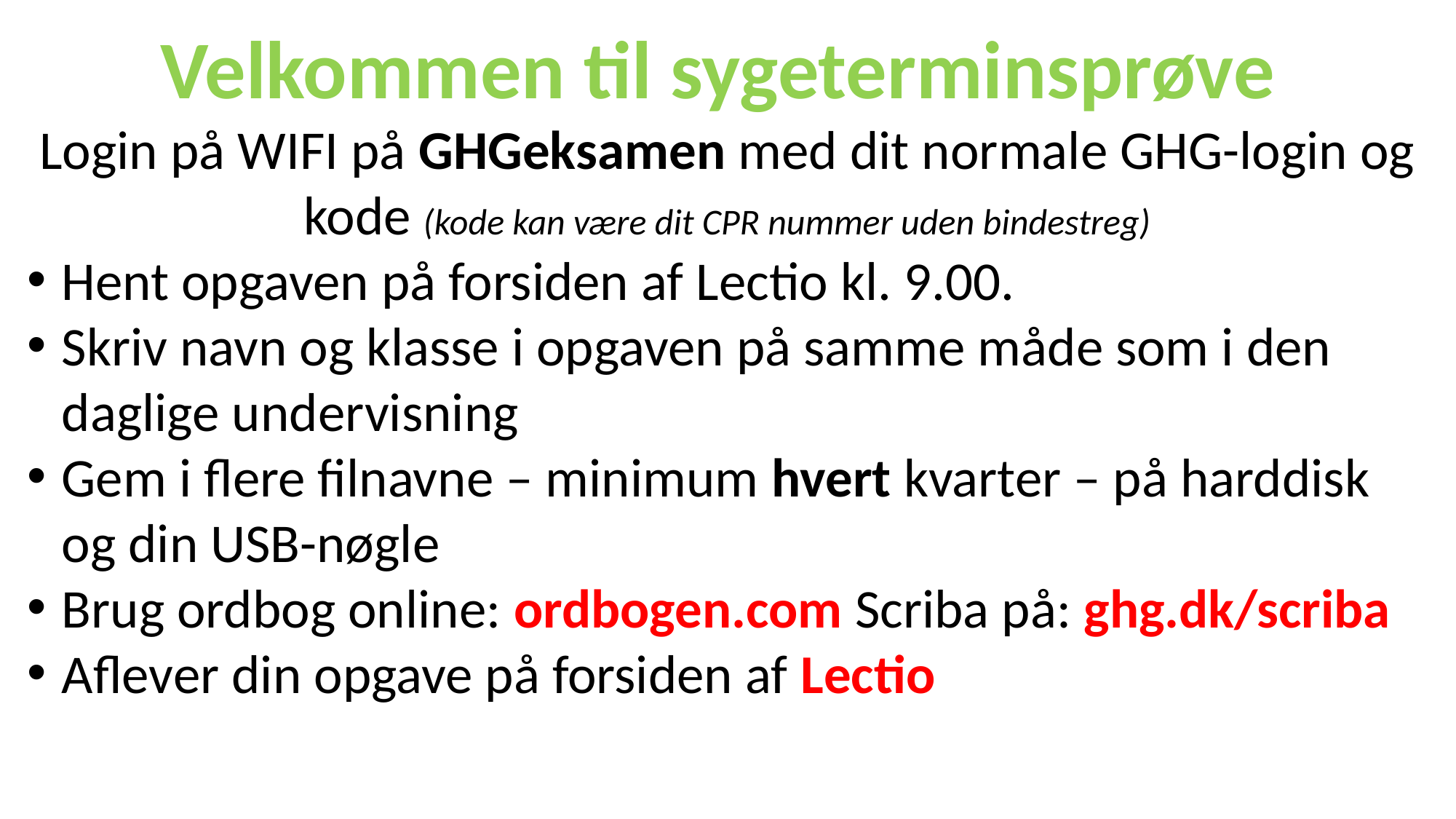

Velkommen til sygeterminsprøve
Login på WIFI på GHGeksamen med dit normale GHG-login og kode (kode kan være dit CPR nummer uden bindestreg)
Hent opgaven på forsiden af Lectio kl. 9.00.
Skriv navn og klasse i opgaven på samme måde som i den daglige undervisning
Gem i flere filnavne – minimum hvert kvarter – på harddisk og din USB-nøgle
Brug ordbog online: ordbogen.com Scriba på: ghg.dk/scriba
Aflever din opgave på forsiden af Lectio